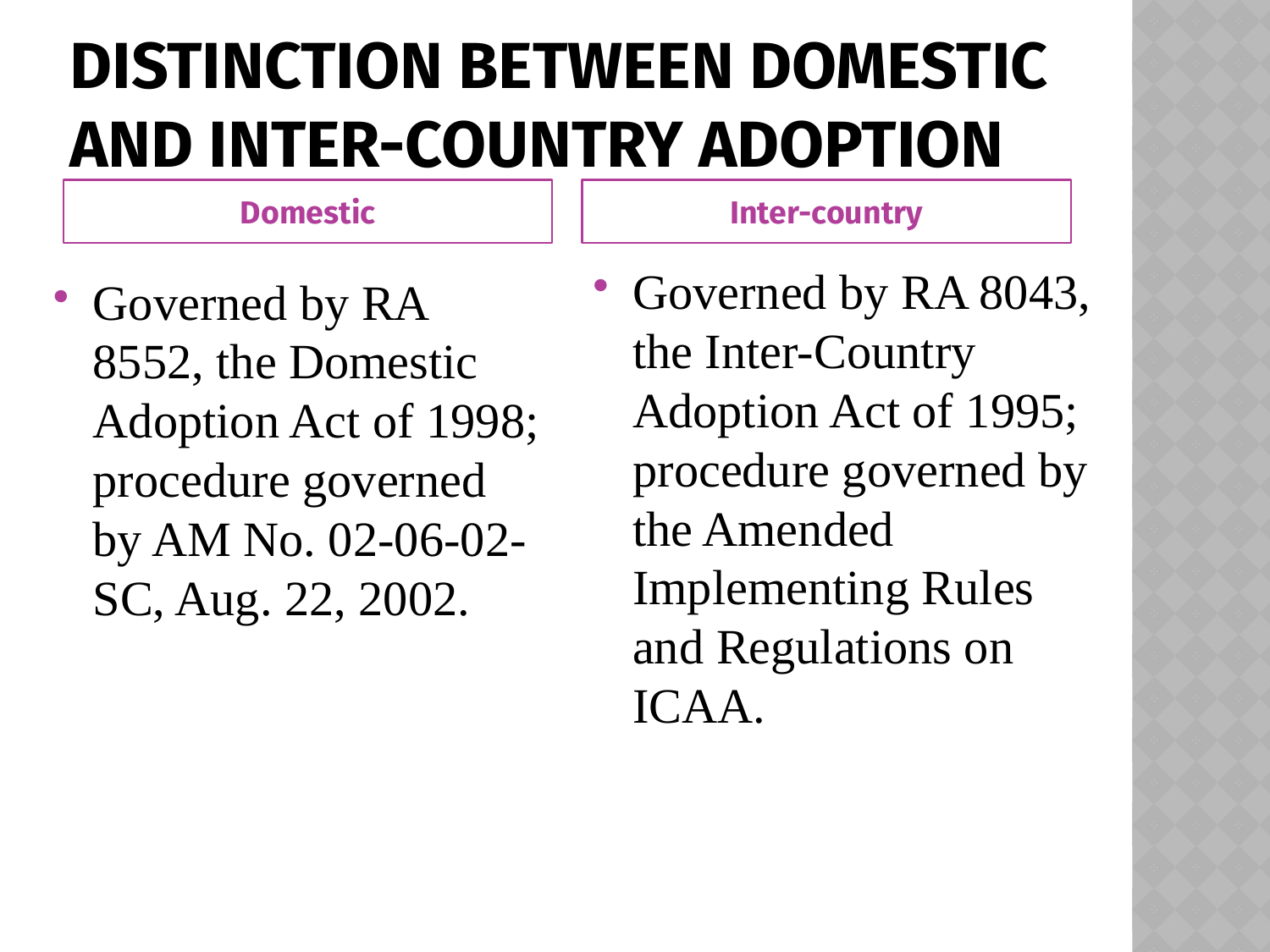

# Distinction between Domestic and inter-country adoption
Domestic
Inter-country
Governed by RA 8043, the Inter-Country Adoption Act of 1995; procedure governed by the Amended Implementing Rules and Regulations on ICAA.
Governed by RA 8552, the Domestic Adoption Act of 1998; procedure governed by AM No. 02-06-02-SC, Aug. 22, 2002.